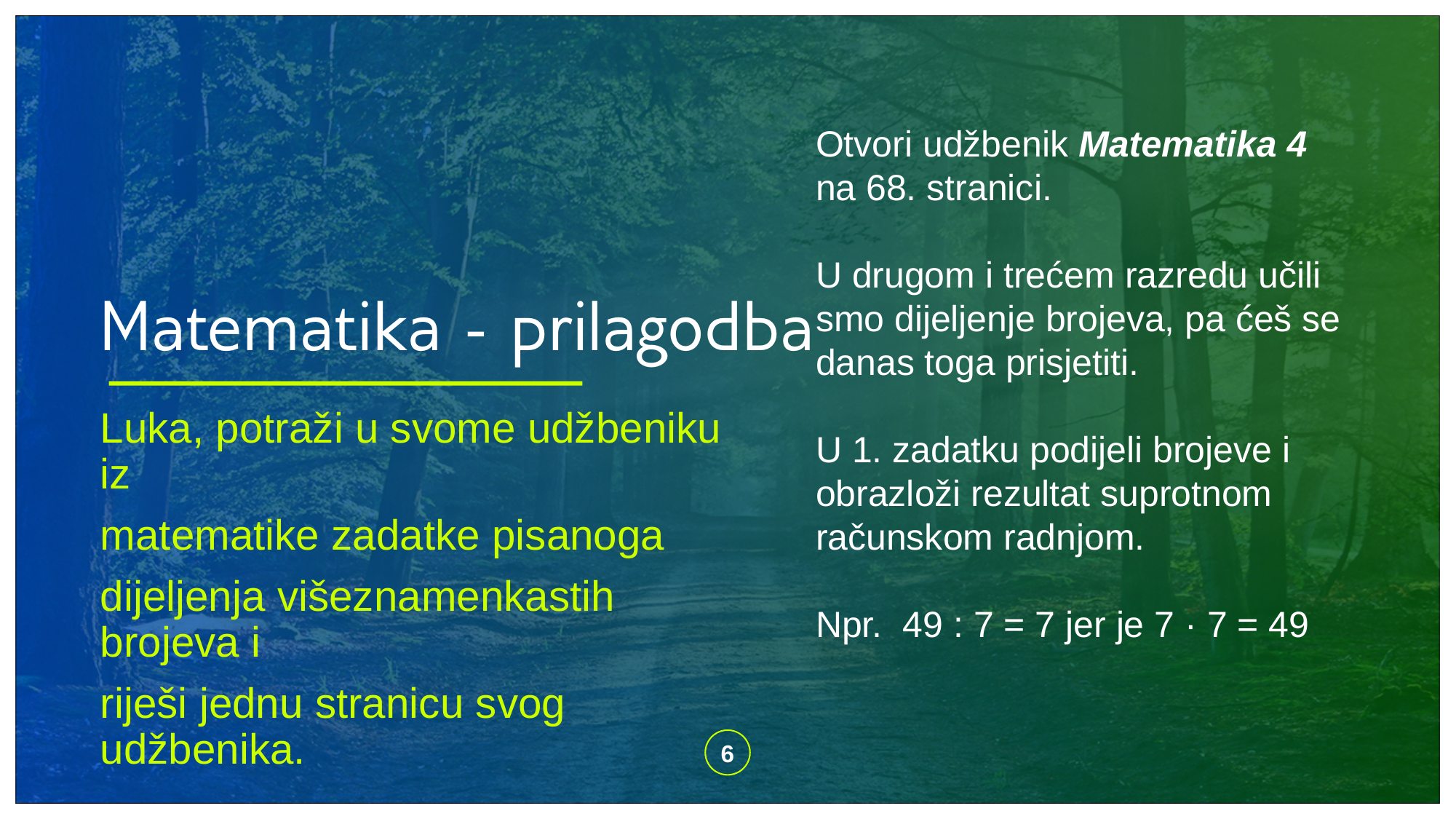

Otvori udžbenik Matematika 4 na 68. stranici.

U drugom i trećem razredu učili smo dijeljenje brojeva, pa ćeš se danas toga prisjetiti.

U 1. zadatku podijeli brojeve i obrazloži rezultat suprotnom računskom radnjom.

Npr.  49 : 7 = 7 jer je 7 · 7 = 49

# Matematika - prilagodba
Luka, potraži u svome udžbeniku iz
matematike zadatke pisanoga
dijeljenja višeznamenkastih brojeva i
riješi jednu stranicu svog udžbenika.

6